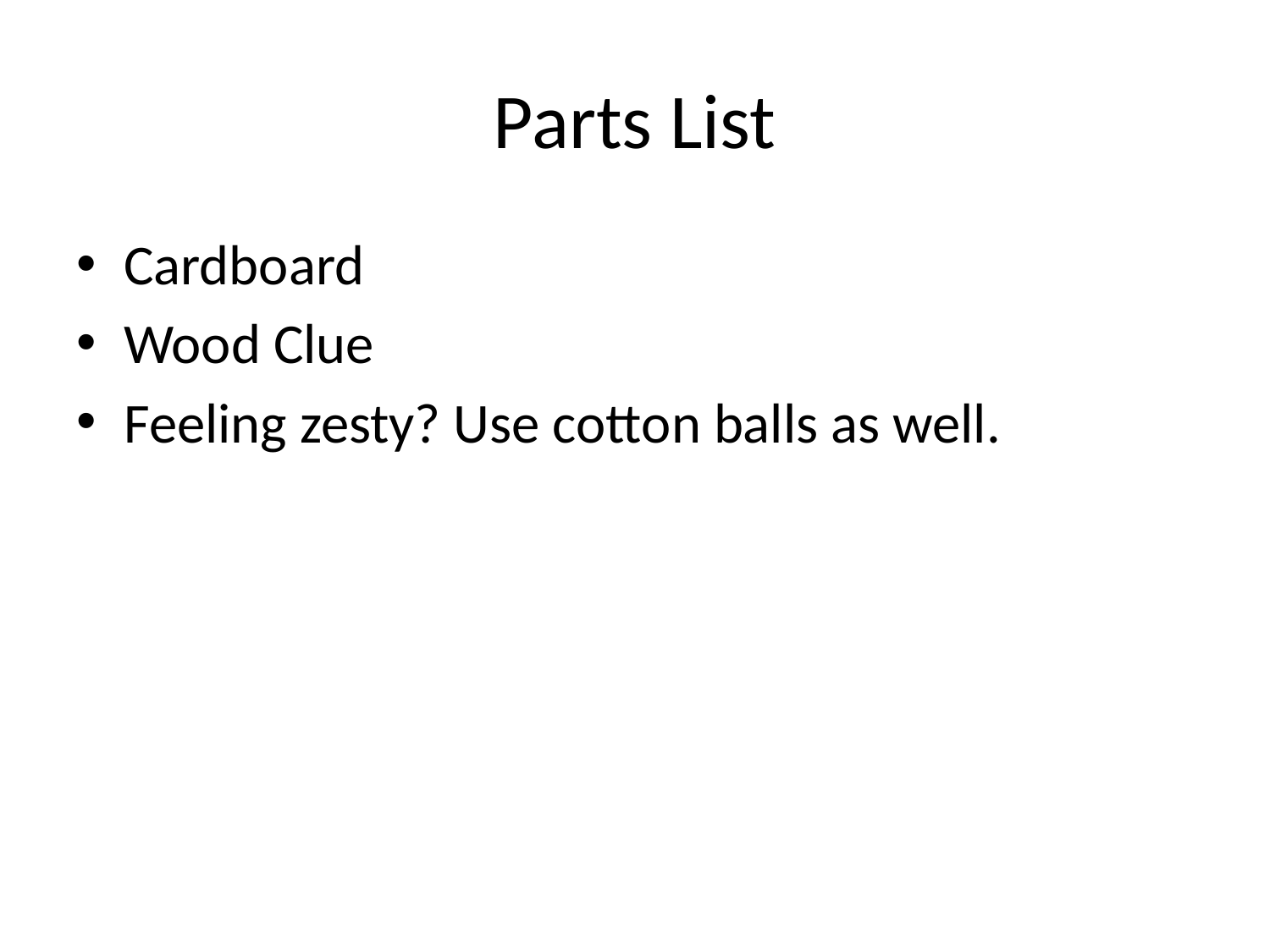

# Parts List
Cardboard
Wood Clue
Feeling zesty? Use cotton balls as well.